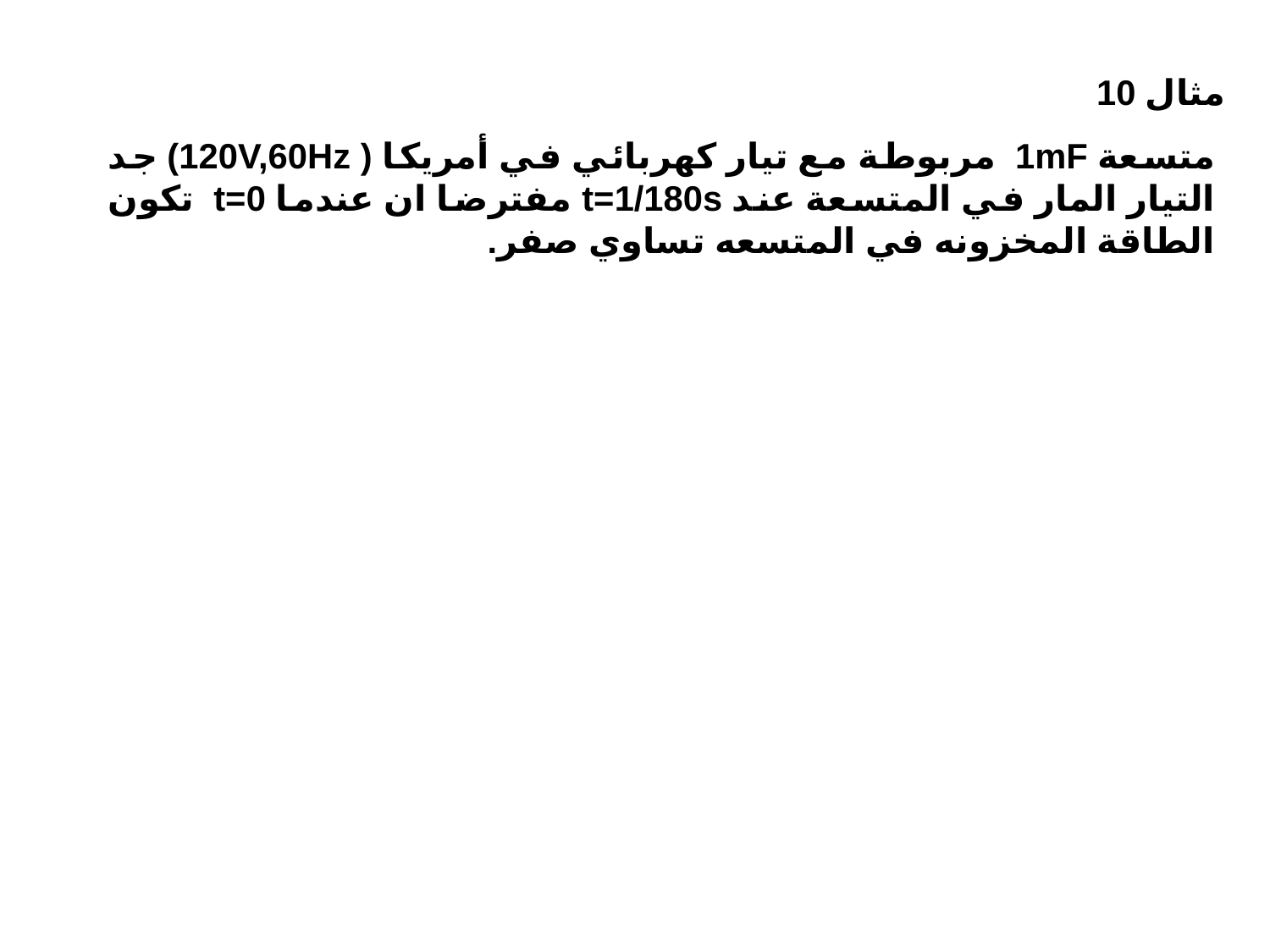

مثال 10
متسعة 1mF  مربوطة مع تيار كهربائي في أمريكا ( 120V,60Hz) جد التيار المار في المتسعة عند t=1/180s مفترضا ان عندما t=0  تكون الطاقة المخزونه في المتسعه تساوي صفر.